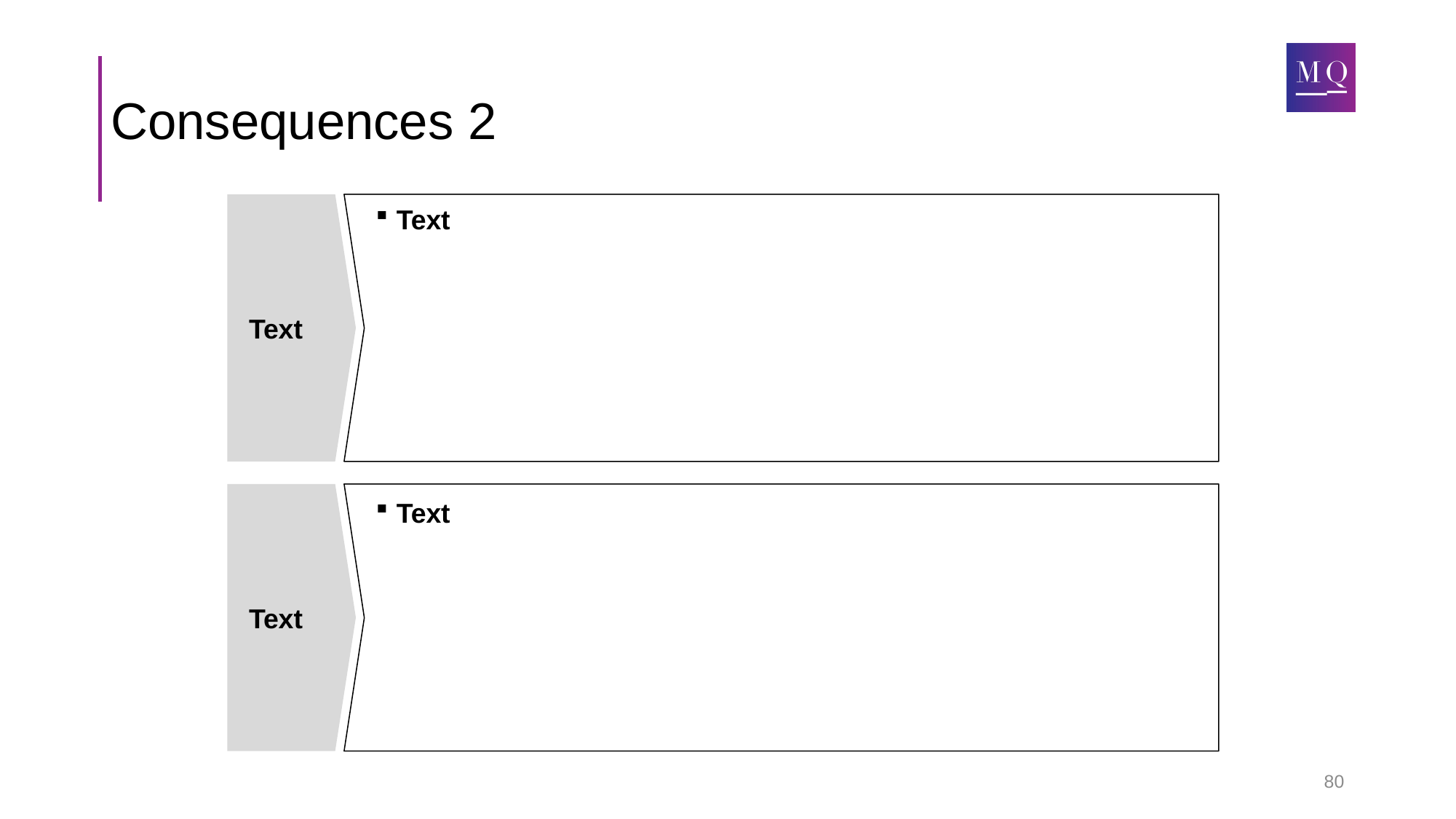

# Consequences 2
Text

Text
Text

Text
80